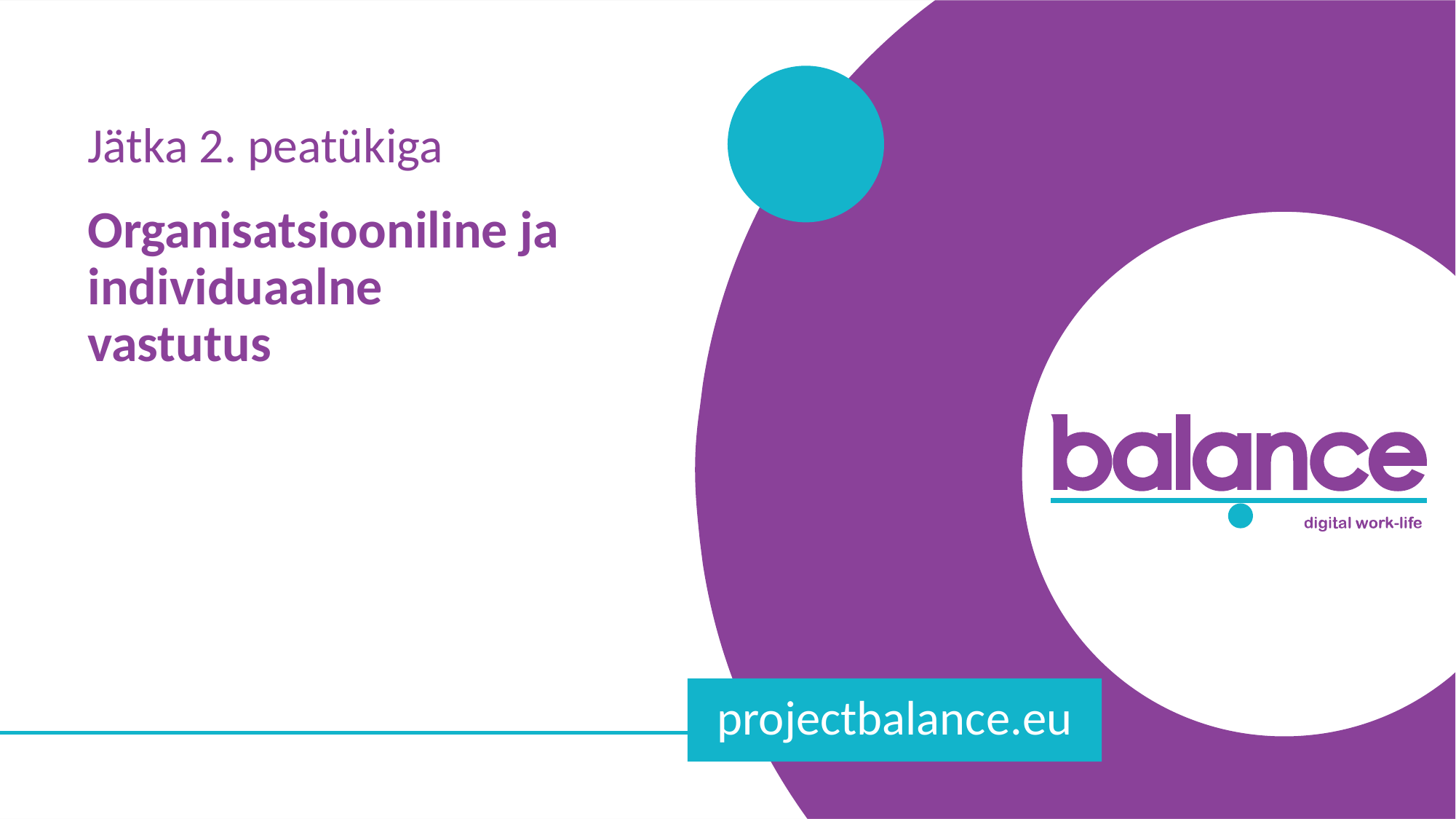

Jätka 2. peatükiga
Organisatsiooniline ja individuaalne vastutus
projectbalance.eu